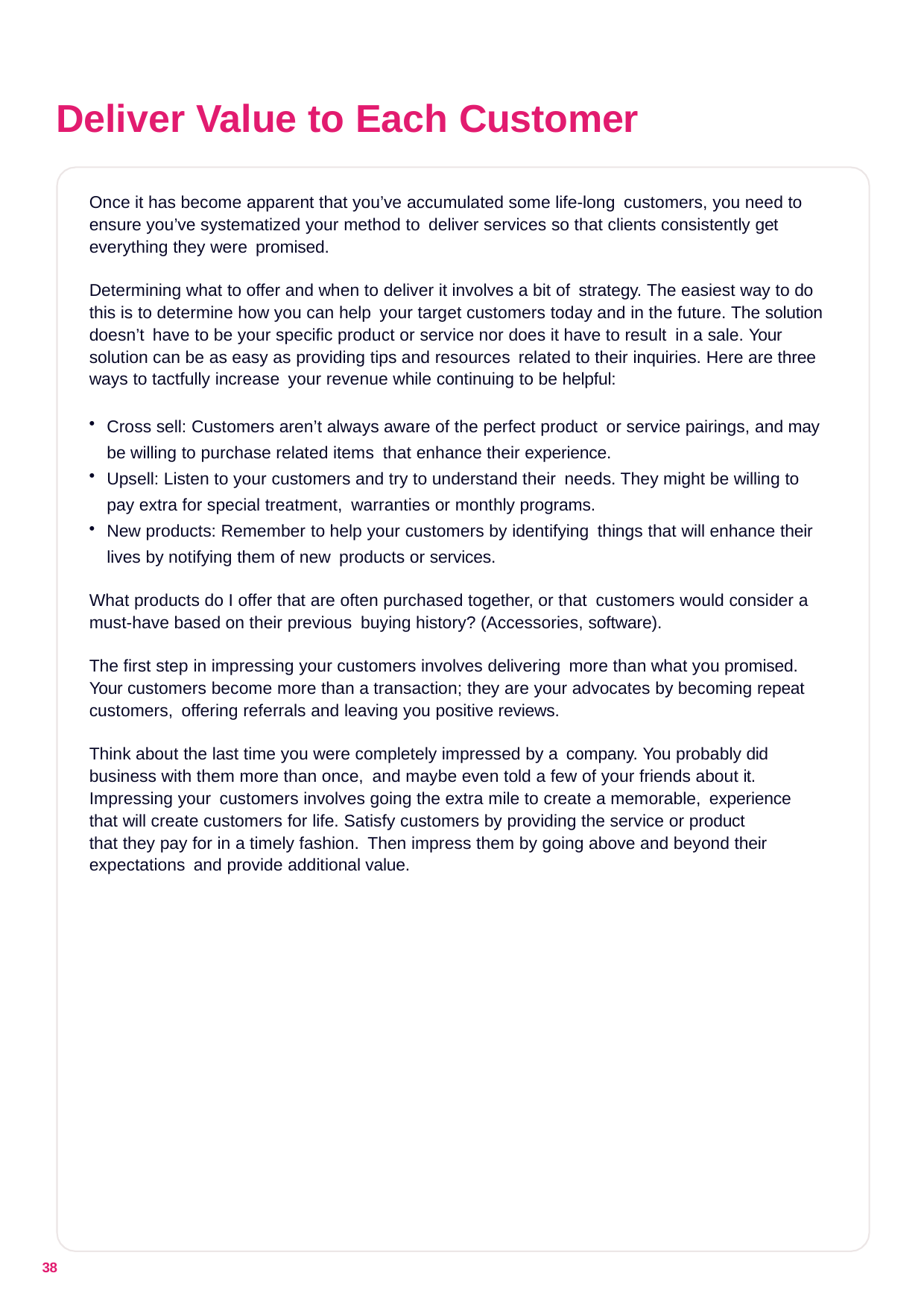

# Deliver Value to Each Customer

Once it has become apparent that you’ve accumulated some life-long customers, you need to ensure you’ve systematized your method to deliver services so that clients consistently get everything they were promised.

Determining what to offer and when to deliver it involves a bit of strategy. The easiest way to do this is to determine how you can help your target customers today and in the future. The solution doesn’t have to be your specific product or service nor does it have to result in a sale. Your solution can be as easy as providing tips and resources related to their inquiries. Here are three ways to tactfully increase your revenue while continuing to be helpful:

Cross sell: Customers aren’t always aware of the perfect product or service pairings, and may be willing to purchase related items that enhance their experience.
Upsell: Listen to your customers and try to understand their needs. They might be willing to pay extra for special treatment, warranties or monthly programs.
New products: Remember to help your customers by identifying things that will enhance their lives by notifying them of new products or services.

What products do I offer that are often purchased together, or that customers would consider a must-have based on their previous buying history? (Accessories, software).

The first step in impressing your customers involves delivering more than what you promised. Your customers become more than a transaction; they are your advocates by becoming repeat customers, offering referrals and leaving you positive reviews.

Think about the last time you were completely impressed by a company. You probably did business with them more than once, and maybe even told a few of your friends about it.
Impressing your customers involves going the extra mile to create a memorable, experience that will create customers for life. Satisfy customers by providing the service or product
that they pay for in a timely fashion. Then impress them by going above and beyond their expectations and provide additional value.
38